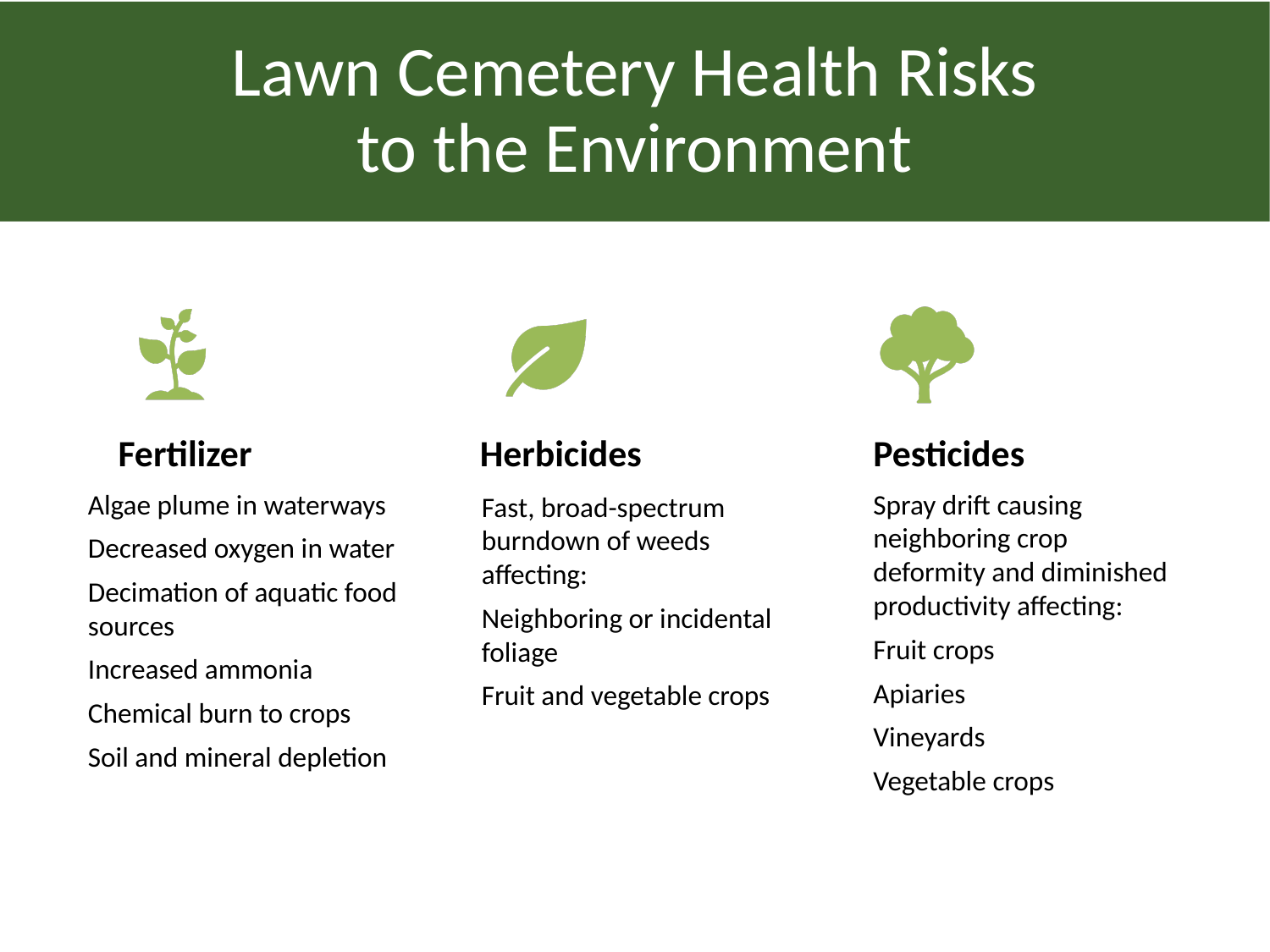

# Lawn Cemetery Health Risks to the Environment
Fertilizer
Algae plume in waterways
Decreased oxygen in water
Decimation of aquatic food sources
Increased ammonia
Chemical burn to crops
Soil and mineral depletion
Herbicides
Fast, broad-spectrum burndown of weeds affecting:
Neighboring or incidental foliage
Fruit and vegetable crops
Pesticides
Spray drift causing neighboring crop deformity and diminished productivity affecting:
Fruit crops
Apiaries
Vineyards
Vegetable crops